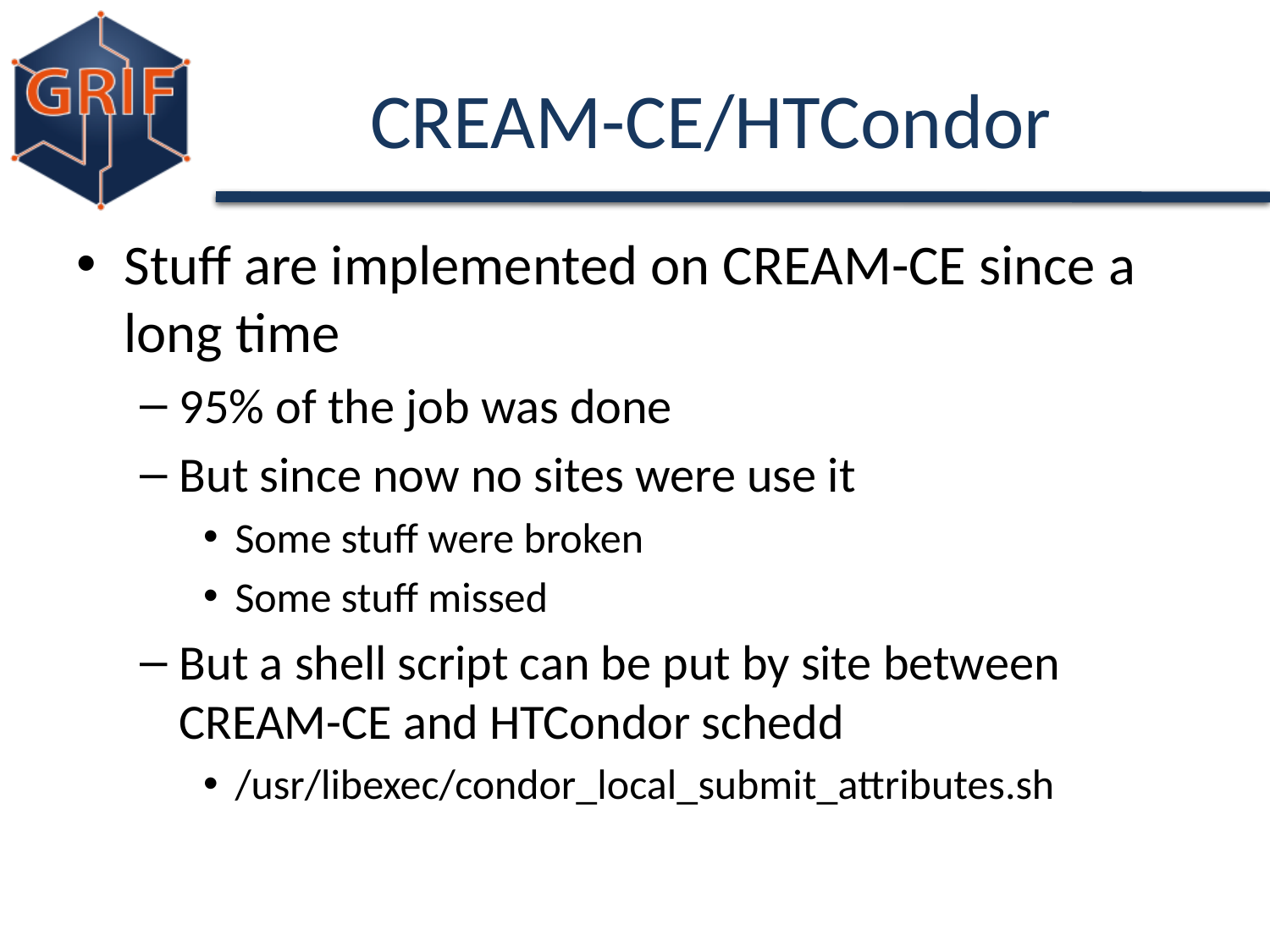

# CREAM-CE/HTCondor
Stuff are implemented on CREAM-CE since a long time
95% of the job was done
But since now no sites were use it
Some stuff were broken
Some stuff missed
But a shell script can be put by site between CREAM-CE and HTCondor schedd
/usr/libexec/condor_local_submit_attributes.sh